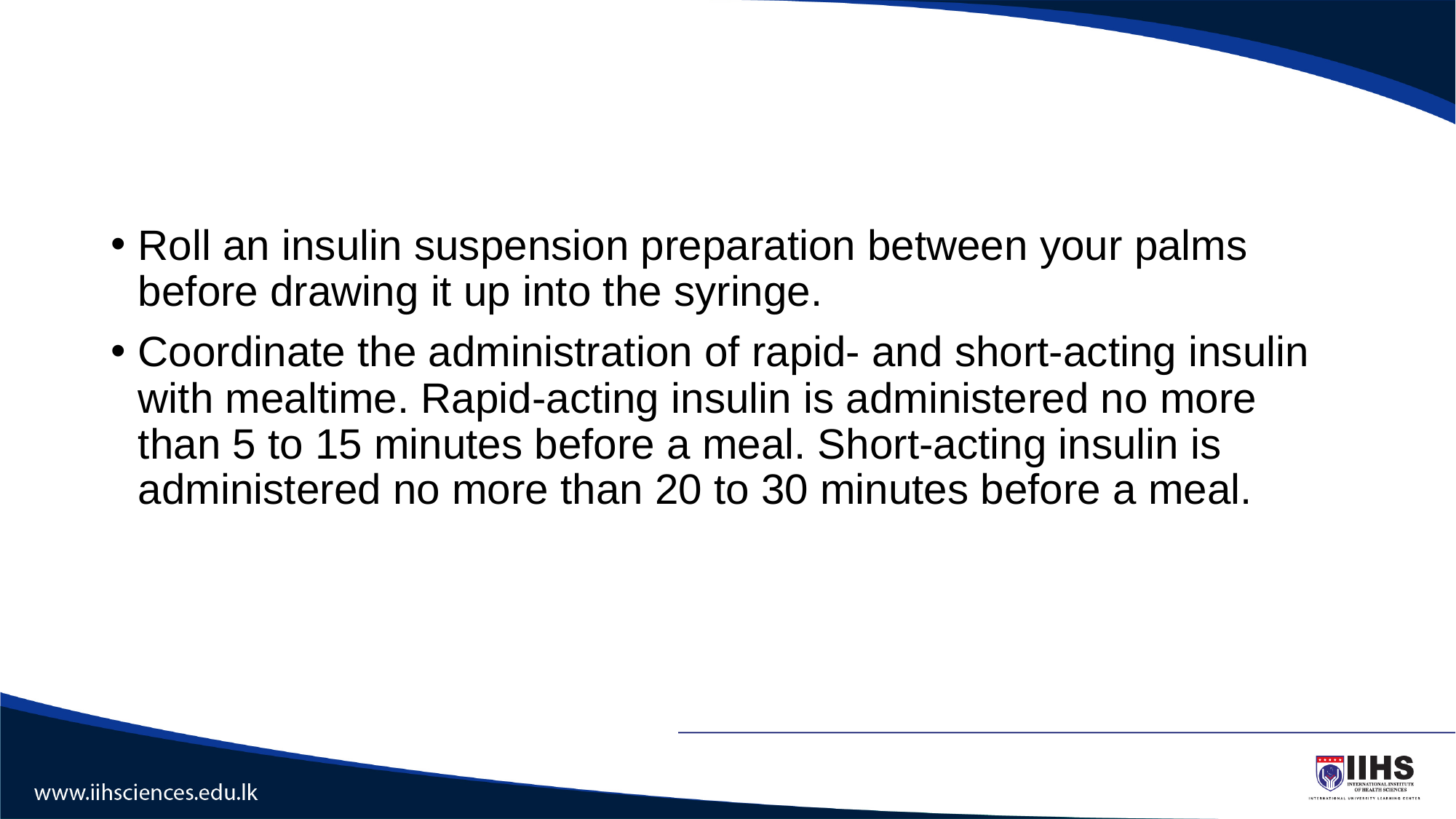

#
Roll an insulin suspension preparation between your palms before drawing it up into the syringe.
Coordinate the administration of rapid- and short-acting insulin with mealtime. Rapid-acting insulin is administered no more than 5 to 15 minutes before a meal. Short-acting insulin is administered no more than 20 to 30 minutes before a meal.